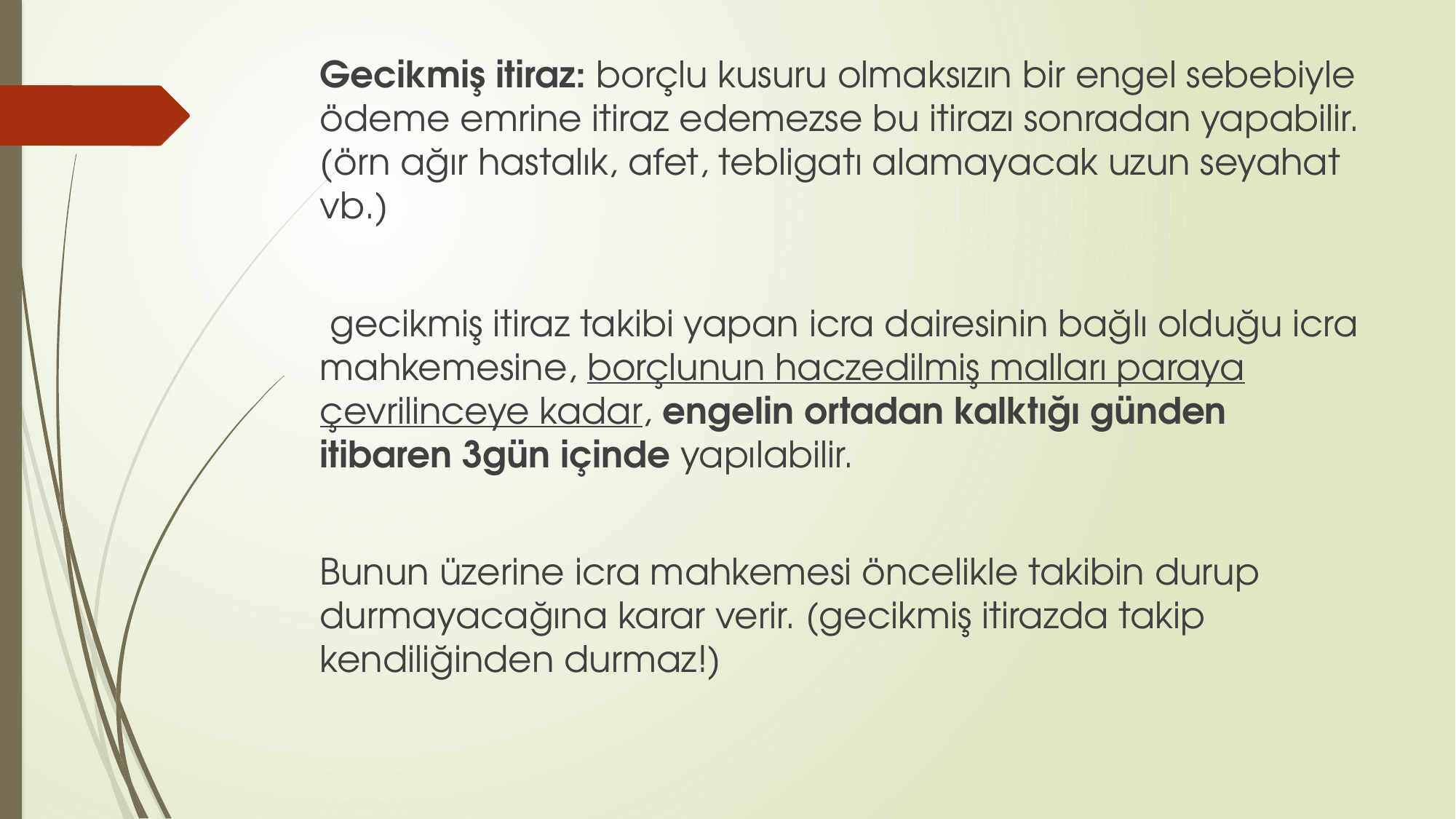

Gecikmiş itiraz: borçlu kusuru olmaksızın bir engel sebebiyle ödeme emrine itiraz edemezse bu itirazı sonradan yapabilir. (örn ağır hastalık, afet, tebligatı alamayacak uzun seyahat vb.)

 gecikmiş itiraz takibi yapan icra dairesinin bağlı olduğu icra mahkemesine, borçlunun haczedilmiş malları paraya çevrilinceye kadar, engelin ortadan kalktığı günden itibaren 3gün içinde yapılabilir.

Bunun üzerine icra mahkemesi öncelikle takibin durup durmayacağına karar verir. (gecikmiş itirazda takip kendiliğinden durmaz!)